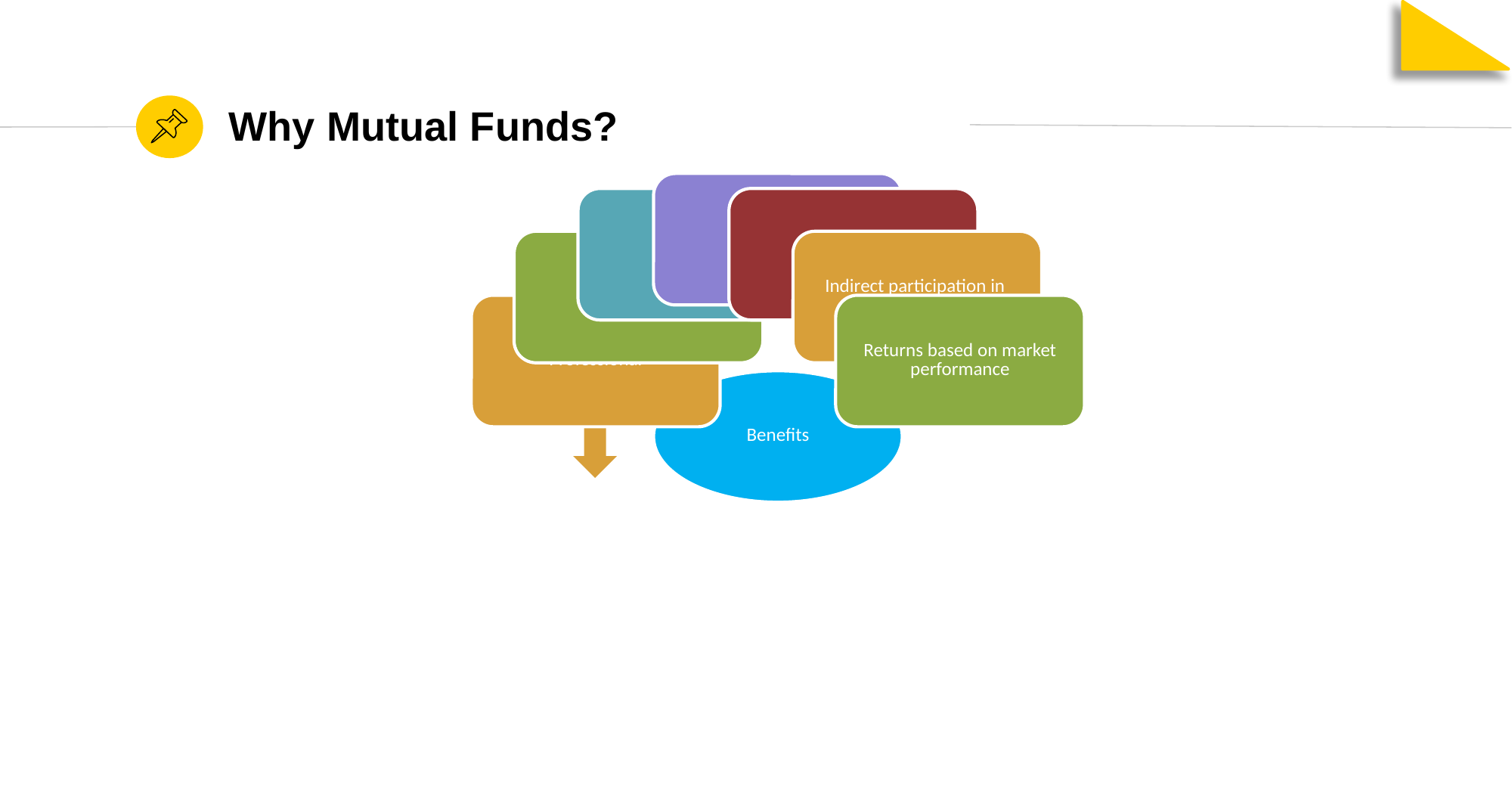

Why Mutual Funds?

Benefits
Professional
Convenient
Economical
Returns based on market performance
Transparent
Diversification
Indirect participation in  capital market